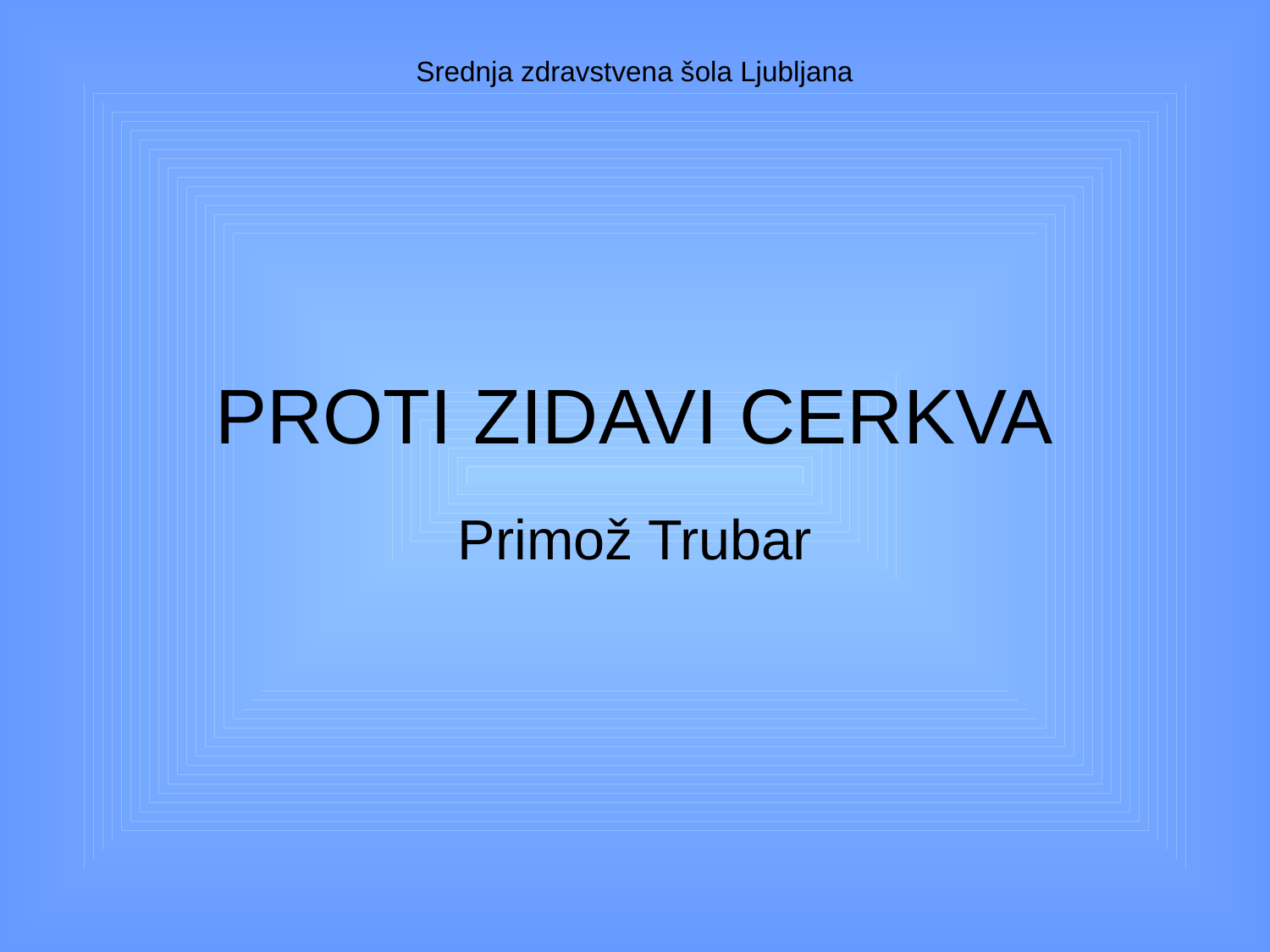

# Srednja zdravstvena šola Ljubljana PROTI ZIDAVI CERKVA
Primož Trubar